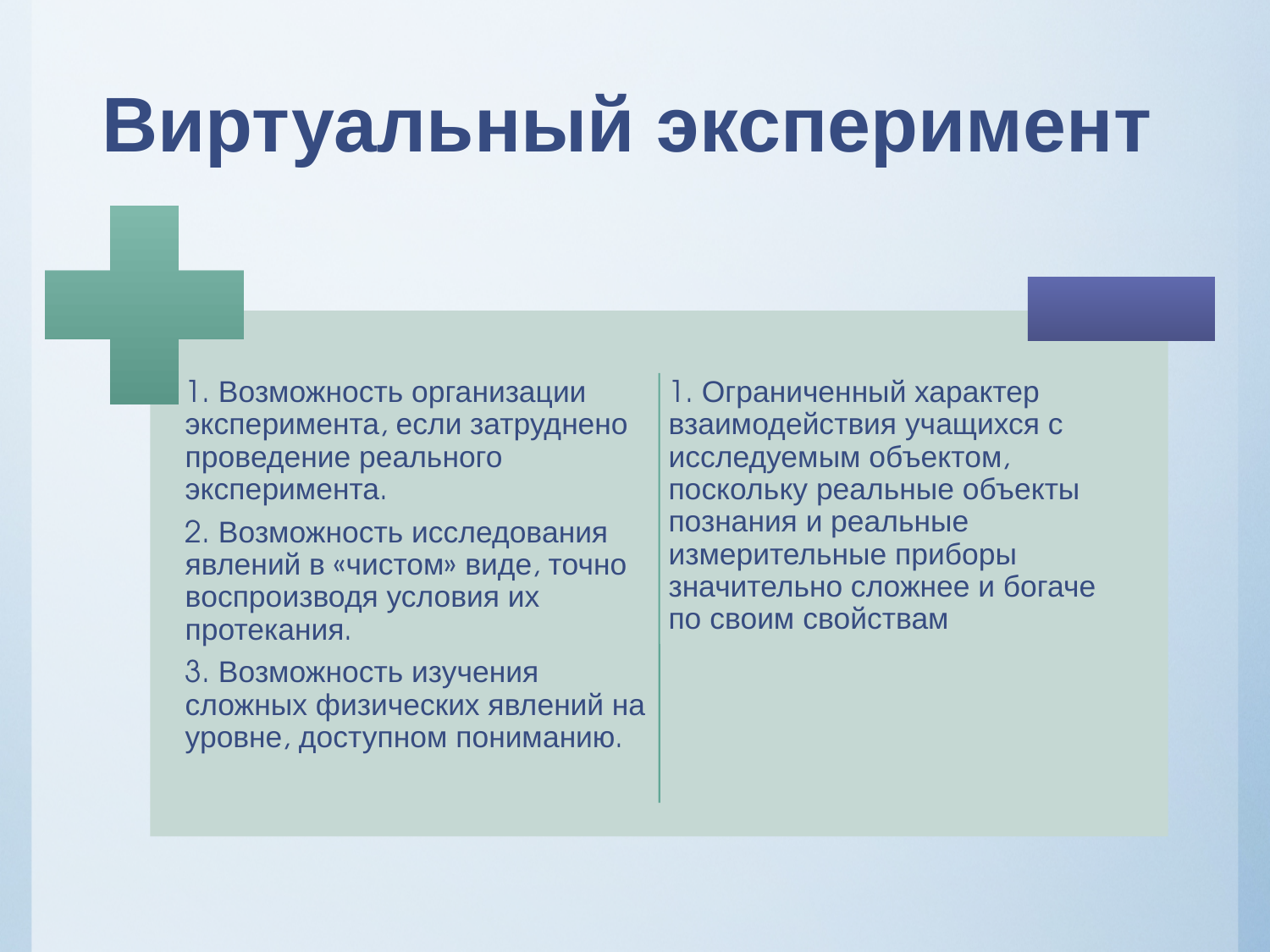

# Виртуальный эксперимент
1. Возможность организации эксперимента, если затруднено проведение реального эксперимента.
2. Возможность исследования явлений в «чистом» виде, точно воспроизводя условия их протекания.
3. Возможность изучения сложных физических явлений на уровне, доступном пониманию.
1. Ограниченный характер взаимодействия учащихся с исследуемым объектом, поскольку реальные объекты познания и реальные измерительные приборы значительно сложнее и богаче по своим свойствам